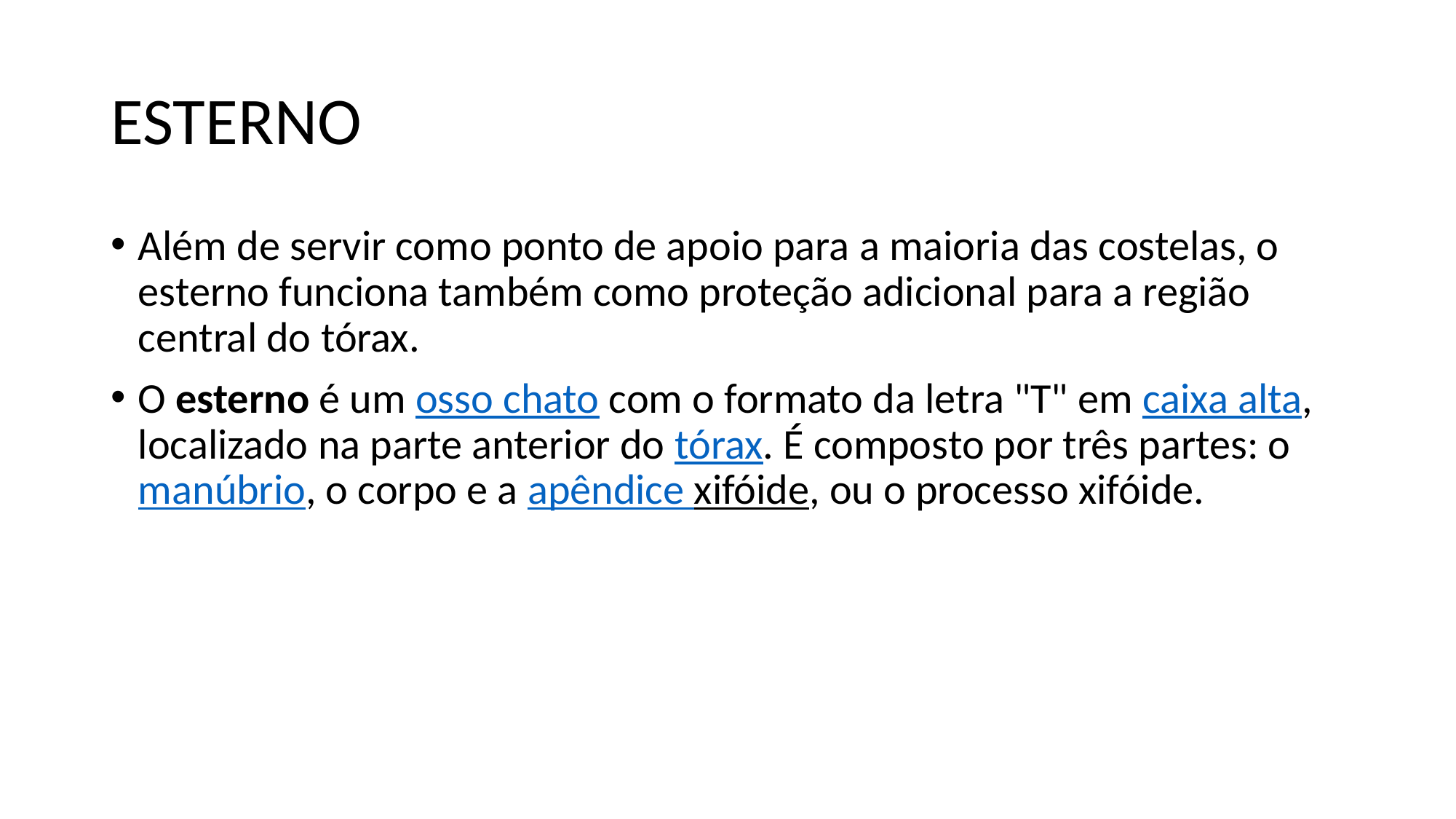

# ESTERNO
Além de servir como ponto de apoio para a maioria das costelas, o esterno funciona também como proteção adicional para a região central do tórax.
O esterno é um osso chato com o formato da letra "T" em caixa alta, localizado na parte anterior do tórax. É composto por três partes: o manúbrio, o corpo e a apêndice xifóide, ou o processo xifóide.